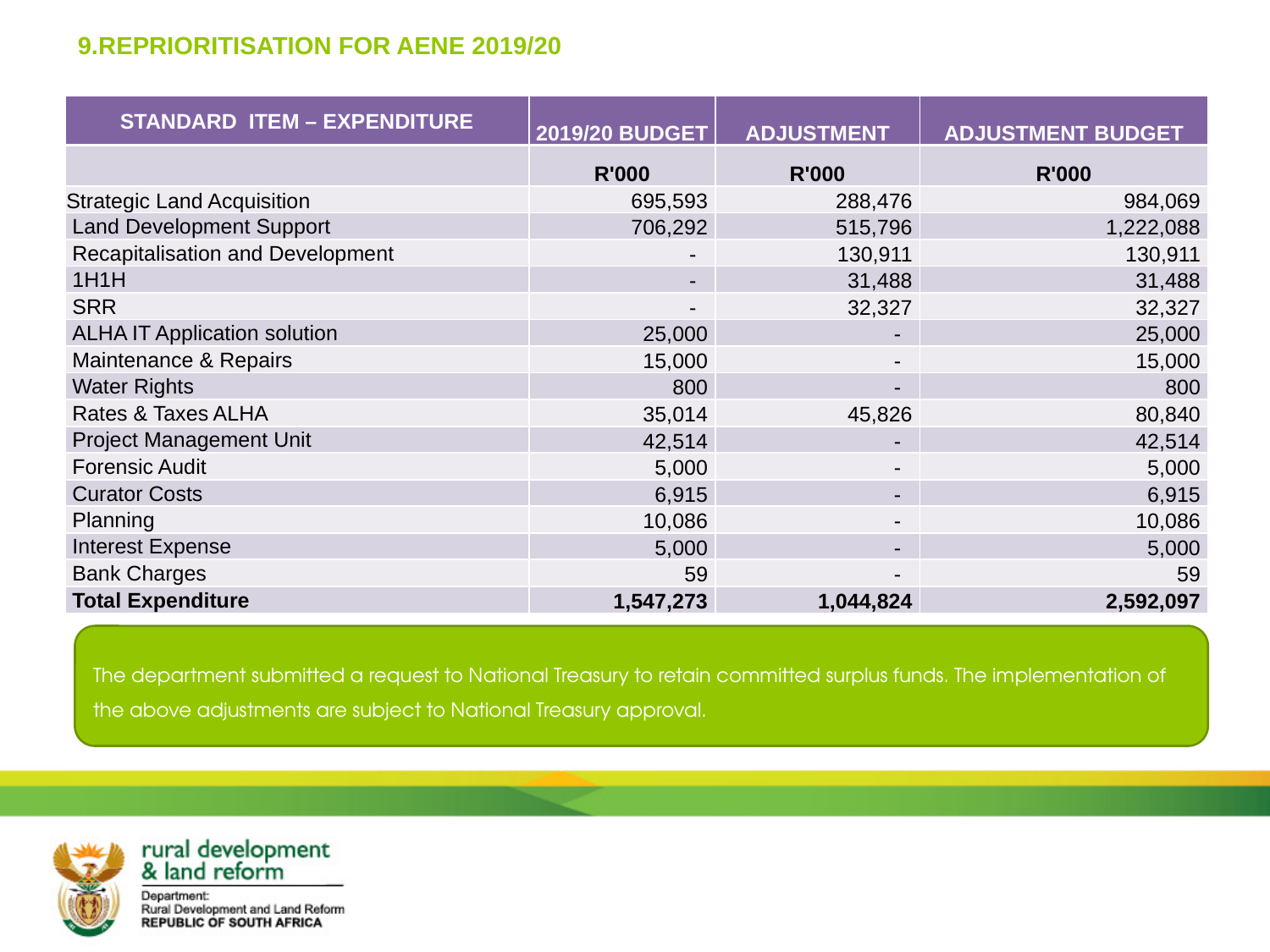

# 9.REPRIORITISATION FOR AENE 2019/20
| STANDARD  ITEM – EXPENDITURE | 2019/20 BUDGET | ADJUSTMENT | ADJUSTMENT BUDGET |
| --- | --- | --- | --- |
|  | R'000 | R'000 | R'000 |
| Strategic Land Acquisition | 695,593 | 288,476 | 984,069 |
| Land Development Support | 706,292 | 515,796 | 1,222,088 |
| Recapitalisation and Development | - | 130,911 | 130,911 |
| 1H1H | - | 31,488 | 31,488 |
| SRR | - | 32,327 | 32,327 |
| ALHA IT Application solution | 25,000 | - | 25,000 |
| Maintenance & Repairs | 15,000 | - | 15,000 |
| Water Rights | 800 | - | 800 |
| Rates & Taxes ALHA | 35,014 | 45,826 | 80,840 |
| Project Management Unit | 42,514 | - | 42,514 |
| Forensic Audit | 5,000 | - | 5,000 |
| Curator Costs | 6,915 | - | 6,915 |
| Planning | 10,086 | - | 10,086 |
| Interest Expense | 5,000 | - | 5,000 |
| Bank Charges | 59 | - | 59 |
| Total Expenditure | 1,547,273 | 1,044,824 | 2,592,097 |
The department submitted a request to National Treasury to retain committed surplus funds. The implementation of the above adjustments are subject to National Treasury approval.